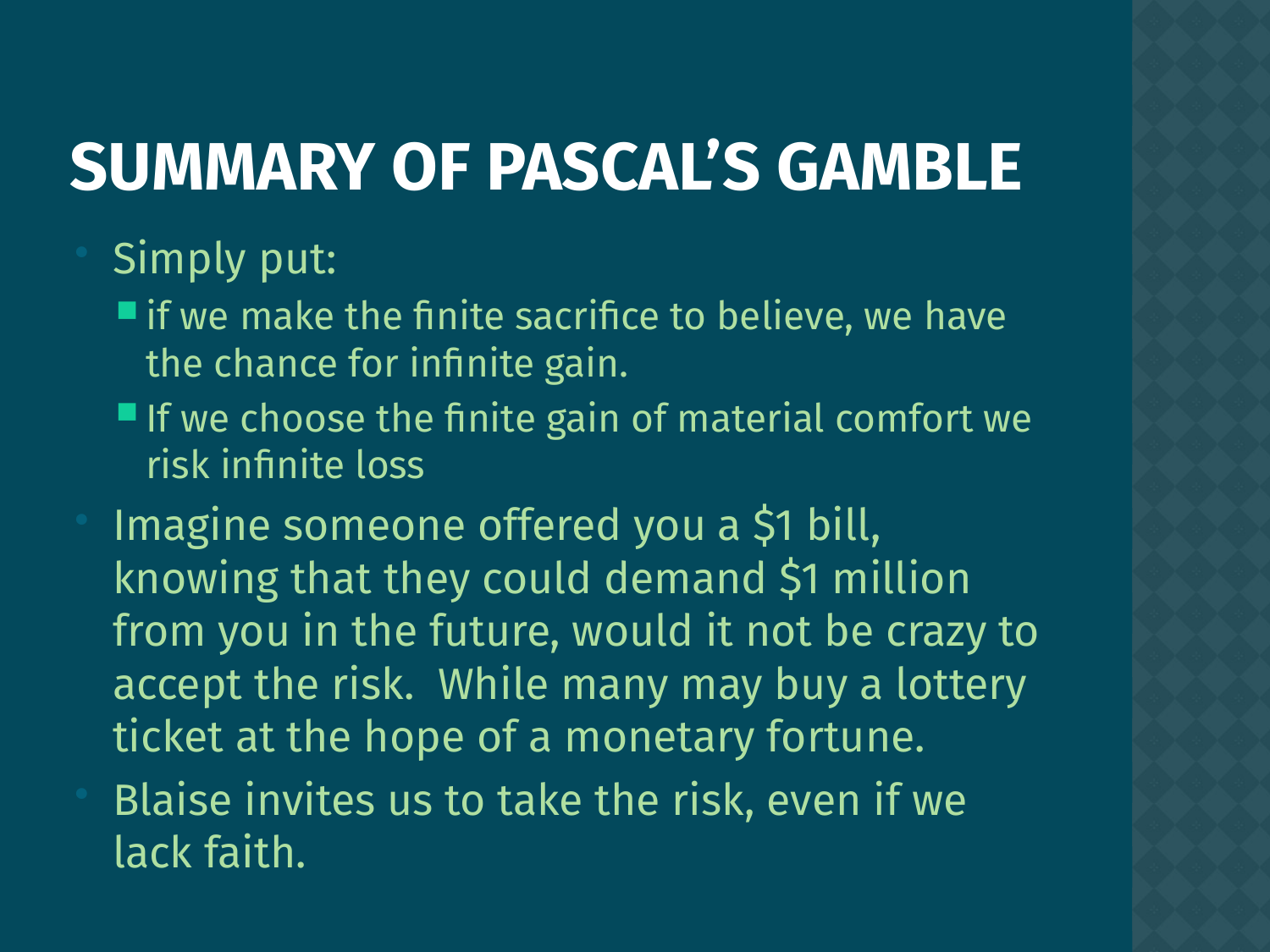

# Summary of Pascal’s Gamble
Simply put:
if we make the finite sacrifice to believe, we have the chance for infinite gain.
If we choose the finite gain of material comfort we risk infinite loss
Imagine someone offered you a $1 bill, knowing that they could demand $1 million from you in the future, would it not be crazy to accept the risk.  While many may buy a lottery ticket at the hope of a monetary fortune.
Blaise invites us to take the risk, even if we lack faith.